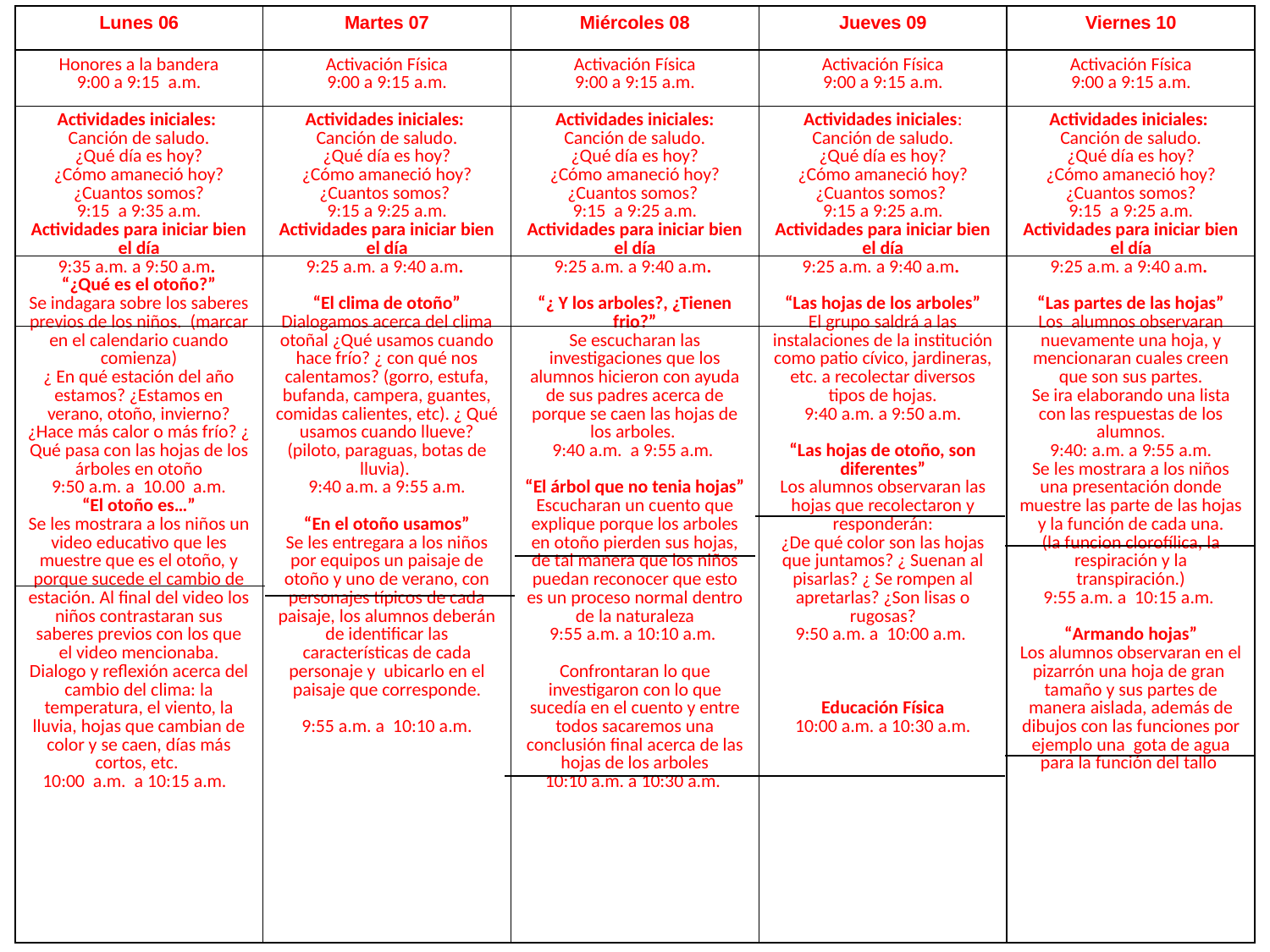

| Lunes 06 | Martes 07 | Miércoles 08 | Jueves 09 | Viernes 10 |
| --- | --- | --- | --- | --- |
| Honores a la bandera 9:00 a 9:15 a.m. Actividades iniciales:  Canción de saludo. ¿Qué día es hoy? ¿Cómo amaneció hoy? ¿Cuantos somos? 9:15 a 9:35 a.m. Actividades para iniciar bien el día 9:35 a.m. a 9:50 a.m. “¿Qué es el otoño?” Se indagara sobre los saberes previos de los niños. (marcar en el calendario cuando comienza) ¿ En qué estación del año estamos? ¿Estamos en verano, otoño, invierno? ¿Hace más calor o más frío? ¿ Qué pasa con las hojas de los árboles en otoño 9:50 a.m. a 10.00 a.m. “El otoño es…” Se les mostrara a los niños un video educativo que les muestre que es el otoño, y porque sucede el cambio de estación. Al final del video los niños contrastaran sus saberes previos con los que el video mencionaba. Dialogo y reflexión acerca del cambio del clima: la temperatura, el viento, la lluvia, hojas que cambian de color y se caen, días más cortos, etc.  10:00 a.m. a 10:15 a.m. | Activación Física 9:00 a 9:15 a.m. Actividades iniciales:  Canción de saludo. ¿Qué día es hoy? ¿Cómo amaneció hoy? ¿Cuantos somos?  9:15 a 9:25 a.m. Actividades para iniciar bien el día 9:25 a.m. a 9:40 a.m. “El clima de otoño” Dialogamos acerca del clima otoñal ¿Qué usamos cuando hace frío? ¿ con qué nos calentamos? (gorro, estufa, bufanda, campera, guantes, comidas calientes, etc). ¿ Qué usamos cuando llueve? (piloto, paraguas, botas de lluvia).  9:40 a.m. a 9:55 a.m. “En el otoño usamos” Se les entregara a los niños por equipos un paisaje de otoño y uno de verano, con personajes típicos de cada paisaje, los alumnos deberán de identificar las características de cada personaje y ubicarlo en el paisaje que corresponde. 9:55 a.m. a 10:10 a.m. | Activación Física 9:00 a 9:15 a.m. Actividades iniciales: Canción de saludo. ¿Qué día es hoy? ¿Cómo amaneció hoy? ¿Cuantos somos?  9:15 a 9:25 a.m. Actividades para iniciar bien el día 9:25 a.m. a 9:40 a.m. “¿ Y los arboles?, ¿Tienen frio?” Se escucharan las investigaciones que los alumnos hicieron con ayuda de sus padres acerca de porque se caen las hojas de los arboles. 9:40 a.m. a 9:55 a.m. “El árbol que no tenia hojas” Escucharan un cuento que explique porque los arboles en otoño pierden sus hojas, de tal manera que los niños puedan reconocer que esto es un proceso normal dentro de la naturaleza 9:55 a.m. a 10:10 a.m. Confrontaran lo que investigaron con lo que sucedía en el cuento y entre todos sacaremos una conclusión final acerca de las hojas de los arboles 10:10 a.m. a 10:30 a.m. | Activación Física 9:00 a 9:15 a.m. Actividades iniciales: Canción de saludo. ¿Qué día es hoy? ¿Cómo amaneció hoy? ¿Cuantos somos?  9:15 a 9:25 a.m. Actividades para iniciar bien el día 9:25 a.m. a 9:40 a.m. “Las hojas de los arboles” El grupo saldrá a las instalaciones de la institución como patio cívico, jardineras, etc. a recolectar diversos tipos de hojas. 9:40 a.m. a 9:50 a.m. “Las hojas de otoño, son diferentes” Los alumnos observaran las hojas que recolectaron y responderán: ¿De qué color son las hojas que juntamos? ¿ Suenan al pisarlas? ¿ Se rompen al apretarlas? ¿Son lisas o rugosas? 9:50 a.m. a 10:00 a.m. Educación Física 10:00 a.m. a 10:30 a.m. | Activación Física 9:00 a 9:15 a.m. Actividades iniciales:  Canción de saludo. ¿Qué día es hoy? ¿Cómo amaneció hoy? ¿Cuantos somos? 9:15 a 9:25 a.m. Actividades para iniciar bien el día 9:25 a.m. a 9:40 a.m. “Las partes de las hojas” Los alumnos observaran nuevamente una hoja, y mencionaran cuales creen que son sus partes. Se ira elaborando una lista con las respuestas de los alumnos. 9:40: a.m. a 9:55 a.m. Se les mostrara a los niños una presentación donde muestre las parte de las hojas y la función de cada una. (la funcion clorofílica, la respiración y la transpiración.) 9:55 a.m. a 10:15 a.m. “Armando hojas” Los alumnos observaran en el pizarrón una hoja de gran tamaño y sus partes de manera aislada, además de dibujos con las funciones por ejemplo una gota de agua para la función del tallo |